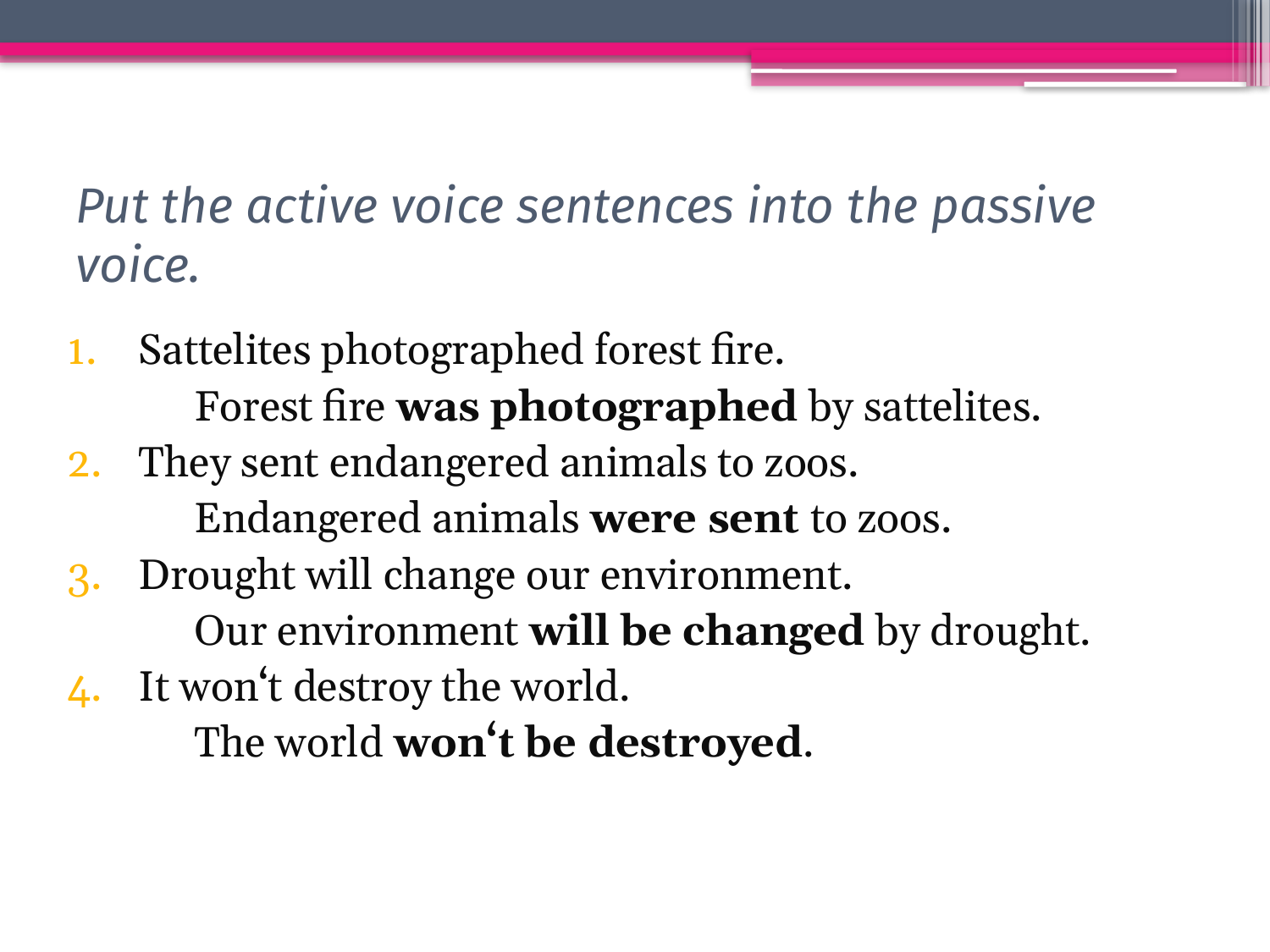

# Put the active voice sentences into the passive voice.
Sattelites photographed forest fire.
	Forest fire was photographed by sattelites.
They sent endangered animals to zoos.
	Endangered animals were sent to zoos.
Drought will change our environment.
	Our environment will be changed by drought.
It won‘t destroy the world.
	The world won‘t be destroyed.